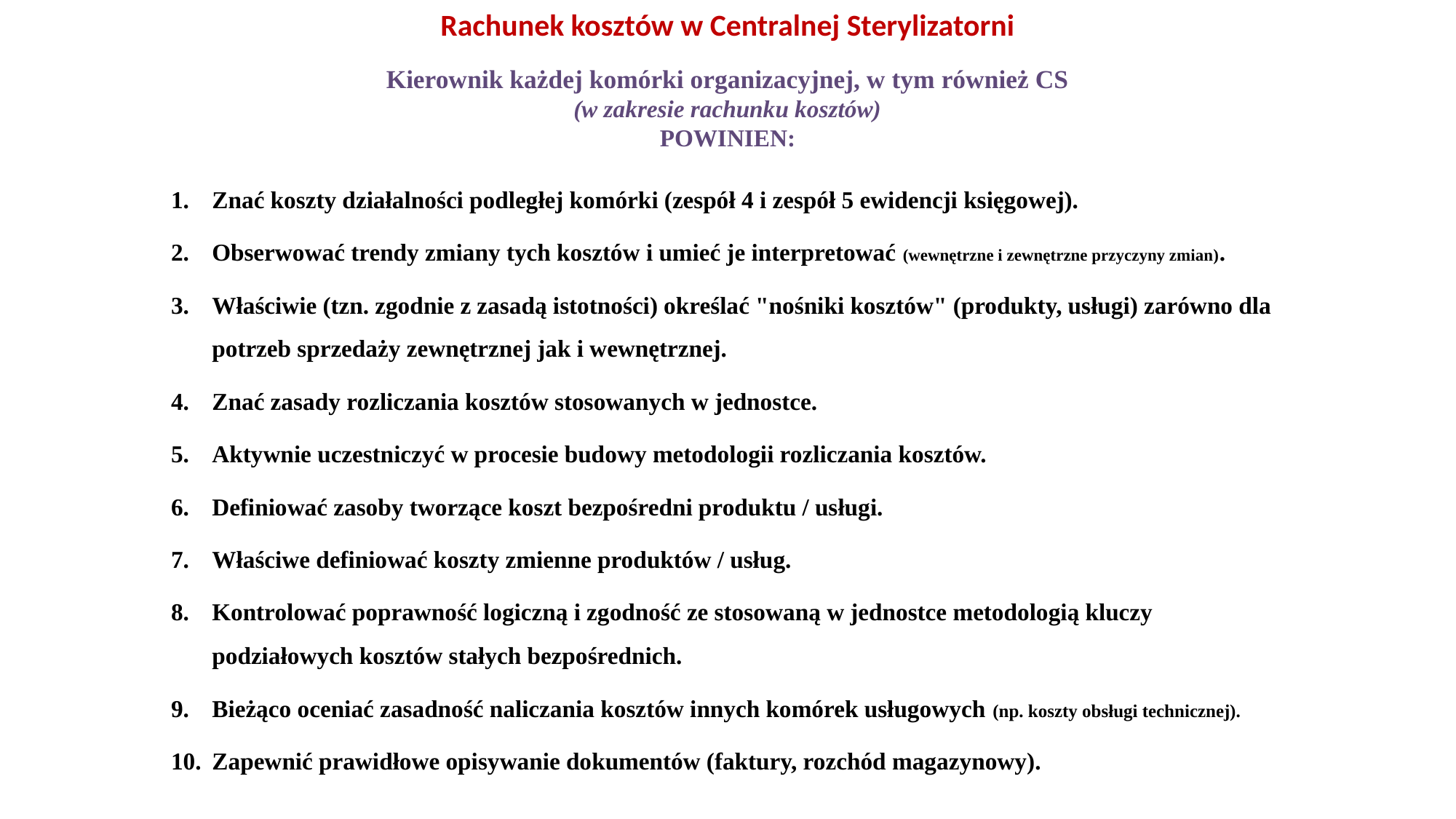

Rachunek kosztów w Centralnej Sterylizatorni
Kierownik każdej komórki organizacyjnej, w tym również CS
(w zakresie rachunku kosztów)
POWINIEN:
Znać koszty działalności podległej komórki (zespół 4 i zespół 5 ewidencji księgowej).
Obserwować trendy zmiany tych kosztów i umieć je interpretować (wewnętrzne i zewnętrzne przyczyny zmian).
Właściwie (tzn. zgodnie z zasadą istotności) określać "nośniki kosztów" (produkty, usługi) zarówno dla potrzeb sprzedaży zewnętrznej jak i wewnętrznej.
Znać zasady rozliczania kosztów stosowanych w jednostce.
Aktywnie uczestniczyć w procesie budowy metodologii rozliczania kosztów.
Definiować zasoby tworzące koszt bezpośredni produktu / usługi.
Właściwe definiować koszty zmienne produktów / usług.
Kontrolować poprawność logiczną i zgodność ze stosowaną w jednostce metodologią kluczy podziałowych kosztów stałych bezpośrednich.
Bieżąco oceniać zasadność naliczania kosztów innych komórek usługowych (np. koszty obsługi technicznej).
Zapewnić prawidłowe opisywanie dokumentów (faktury, rozchód magazynowy).